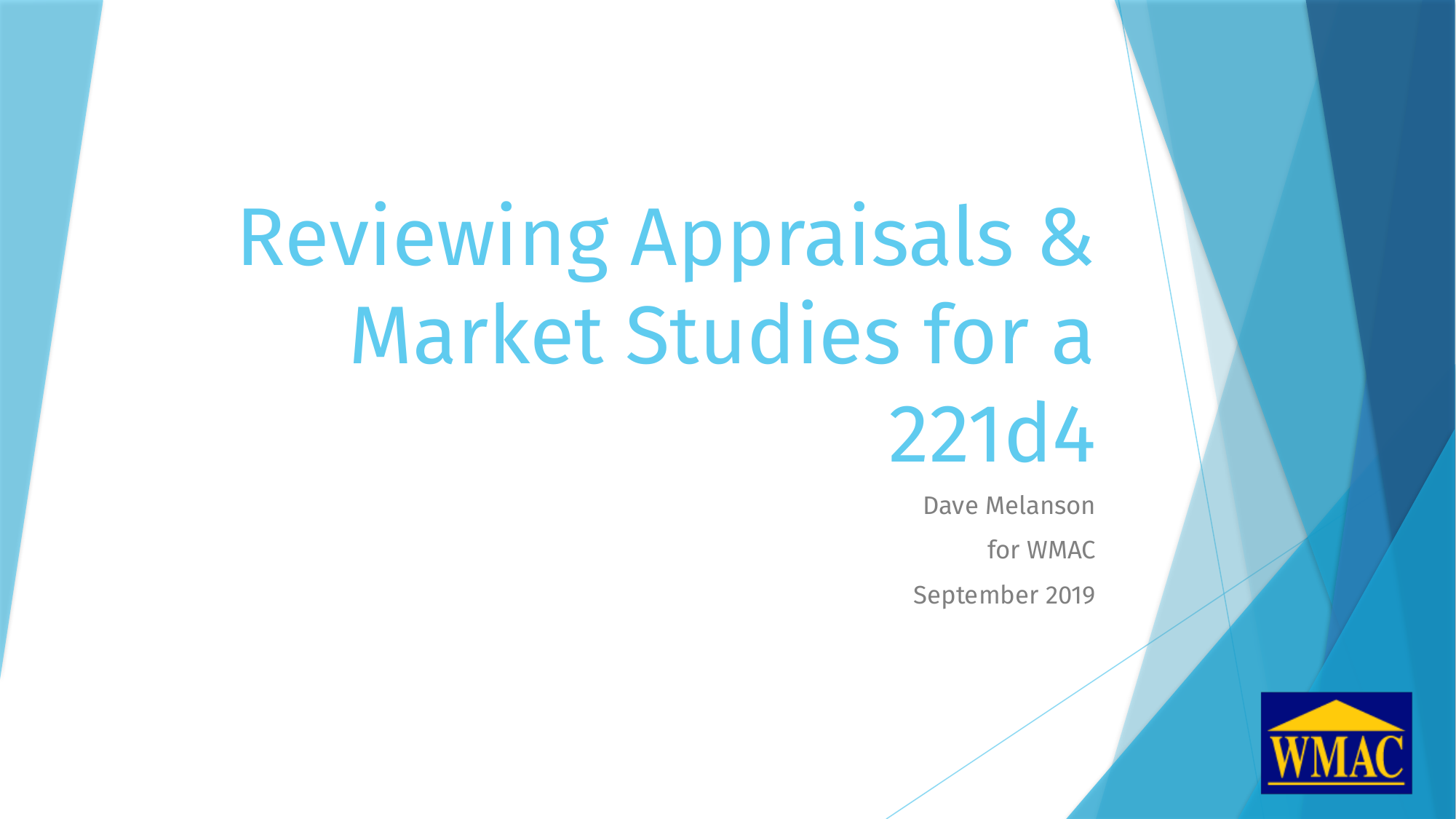

# Reviewing Appraisals & Market Studies for a 221d4
Dave Melanson
for WMAC
September 2019